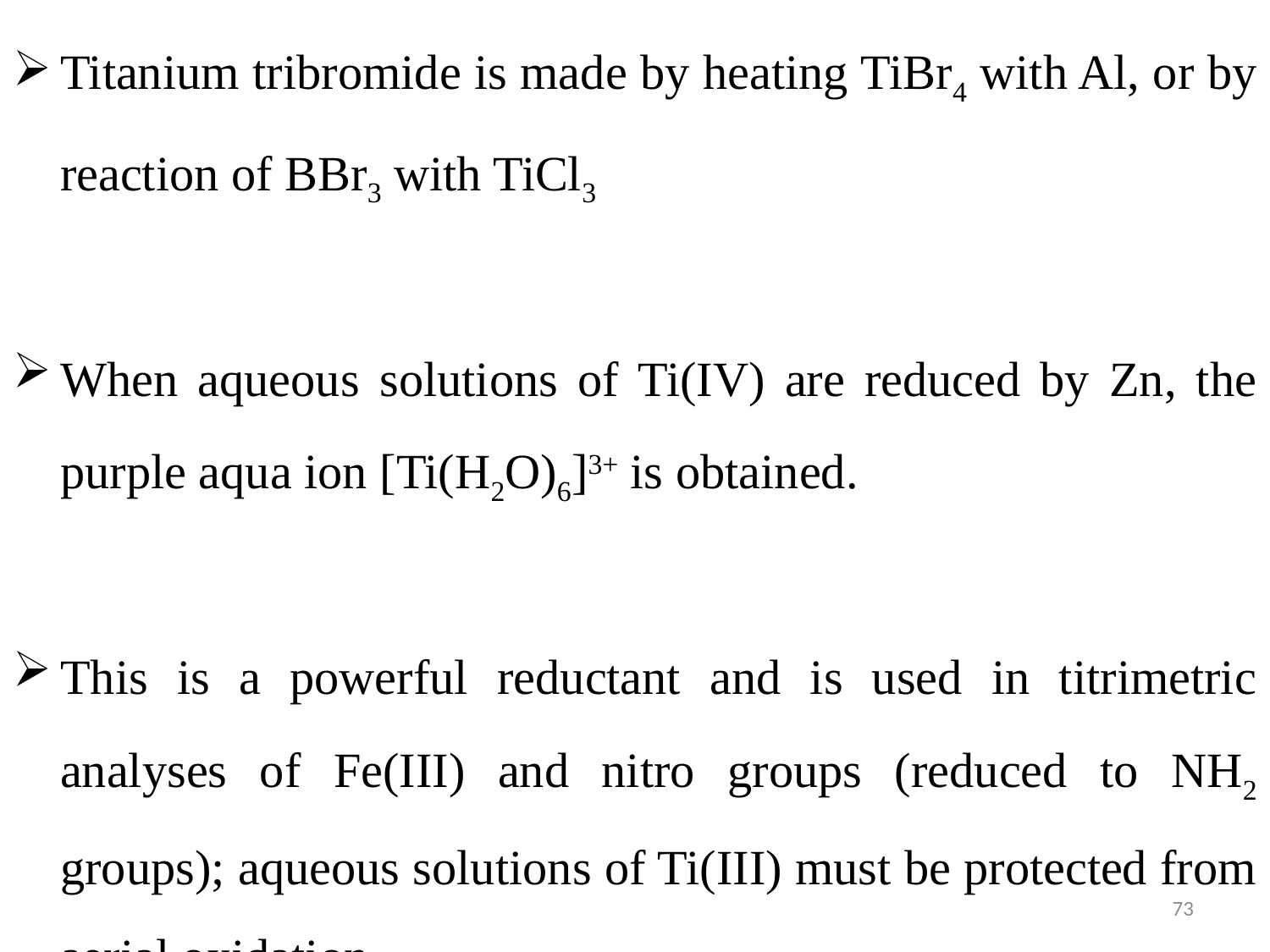

Titanium tribromide is made by heating TiBr4 with Al, or by reaction of BBr3 with TiCl3

When aqueous solutions of Ti(IV) are reduced by Zn, the purple aqua ion [Ti(H2O)6]3+ is obtained.

This is a powerful reductant and is used in titrimetric analyses of Fe(III) and nitro groups (reduced to NH2 groups); aqueous solutions of Ti(III) must be protected from aerial oxidation.

73